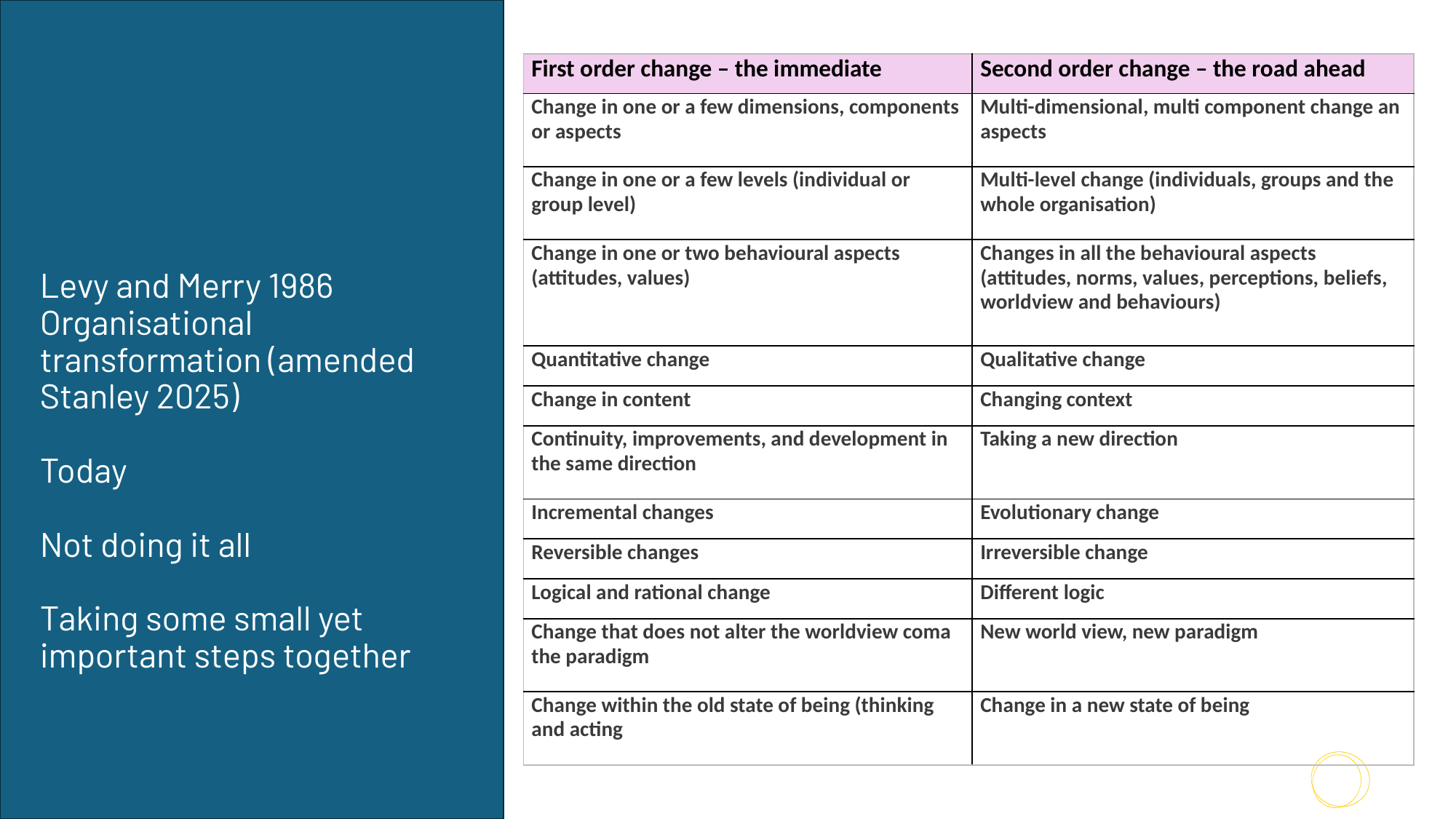

| First order change – the immediate | Second order change – the road ahead |
| --- | --- |
| Change in one or a few dimensions, components or aspects | Multi-dimensional, multi component change an aspects |
| Change in one or a few levels (individual or group level) | Multi-level change (individuals, groups and the whole organisation) |
| Change in one or two behavioural aspects (attitudes, values) | Changes in all the behavioural aspects (attitudes, norms, values, perceptions, beliefs, worldview and behaviours) |
| Quantitative change | Qualitative change |
| Change in content | Changing context |
| Continuity, improvements, and development in the same direction | Taking a new direction |
| Incremental changes | Evolutionary change |
| Reversible changes | Irreversible change |
| Logical and rational change | Different logic |
| Change that does not alter the worldview coma the paradigm | New world view, new paradigm |
| Change within the old state of being (thinking and acting | Change in a new state of being |
# Levy and Merry 1986 Organisational transformation (amended Stanley 2025) Today Not doing it all Taking some small yet important steps together